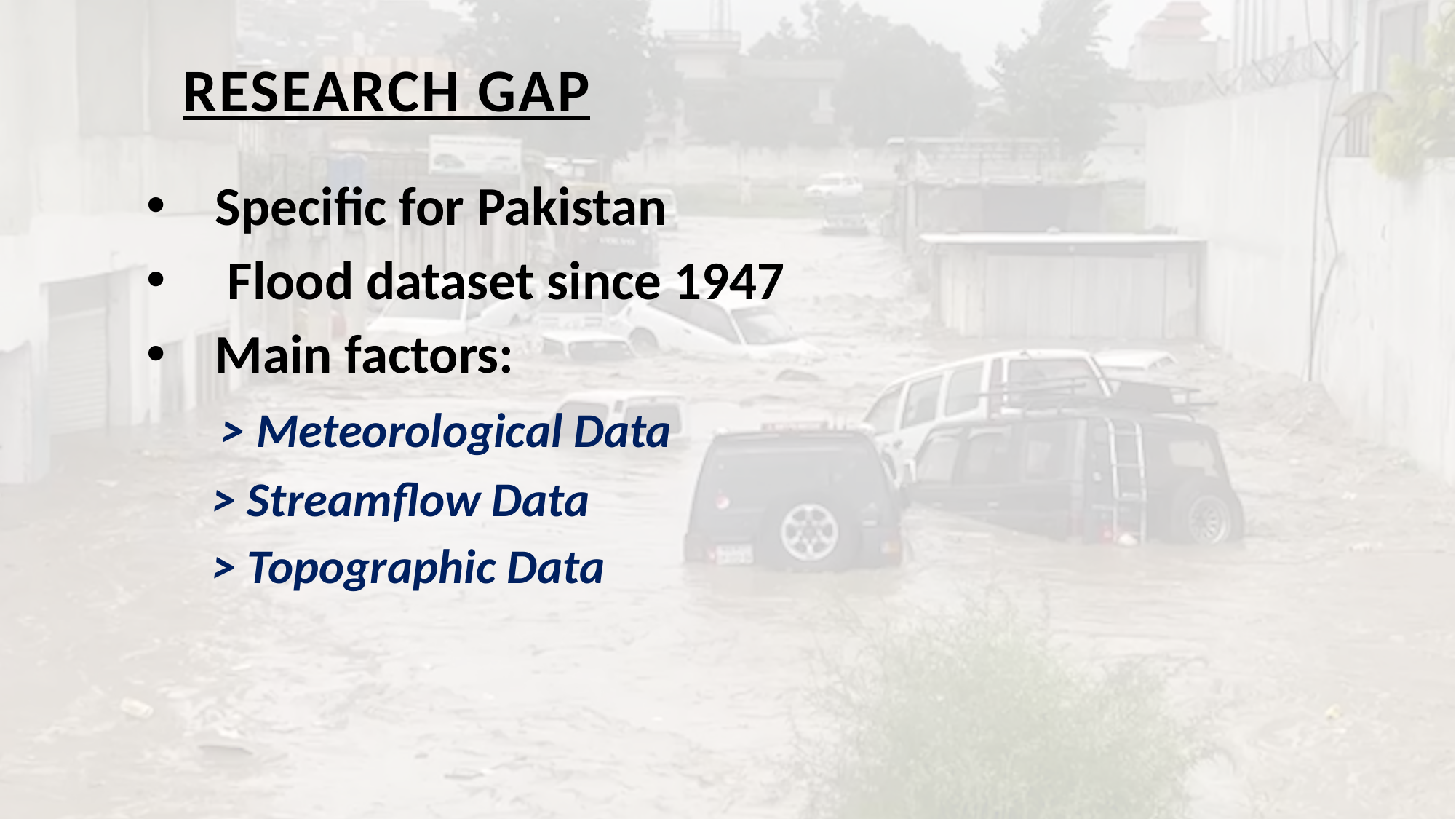

# RESEARCH GAP
Specific for Pakistan
 Flood dataset since 1947
Main factors:
      > Meteorological Data
      > Streamflow Data
      > Topographic Data